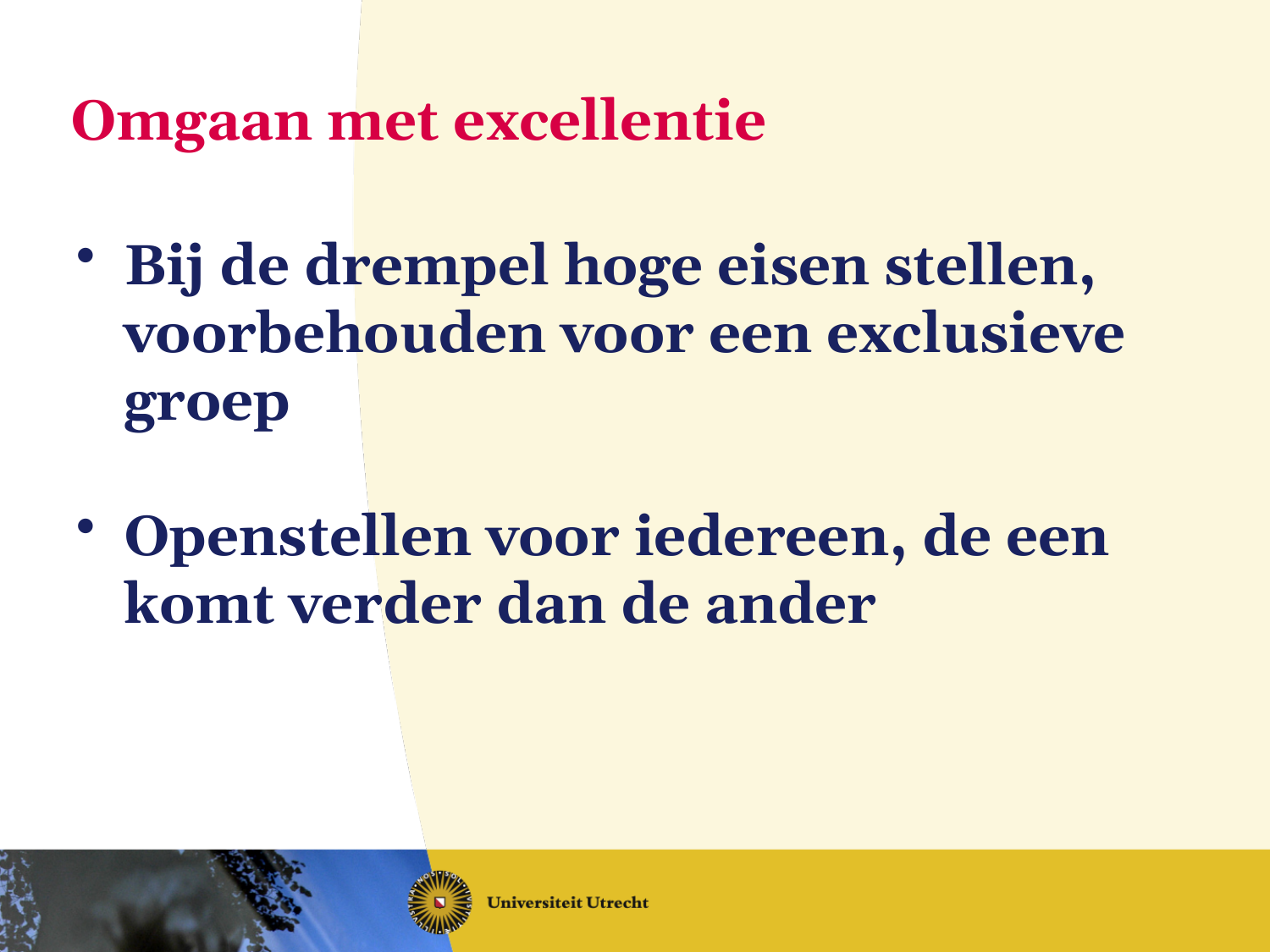

# Omgaan met excellentie
Bij de drempel hoge eisen stellen, voorbehouden voor een exclusieve groep

Openstellen voor iedereen, de een komt verder dan de ander